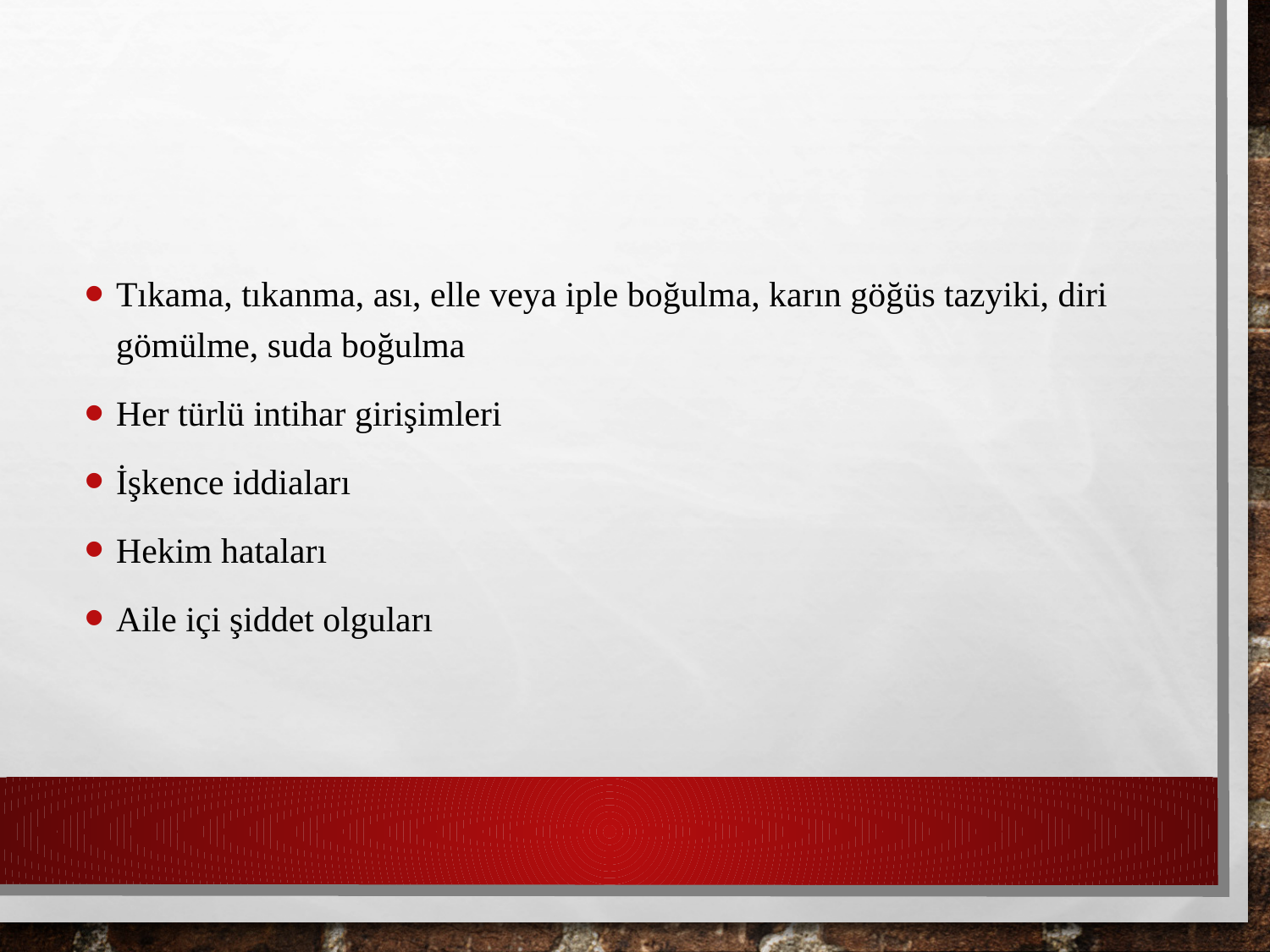

#
Tıkama, tıkanma, ası, elle veya iple boğulma, karın göğüs tazyiki, diri gömülme, suda boğulma
Her türlü intihar girişimleri
İşkence iddiaları
Hekim hataları
Aile içi şiddet olguları